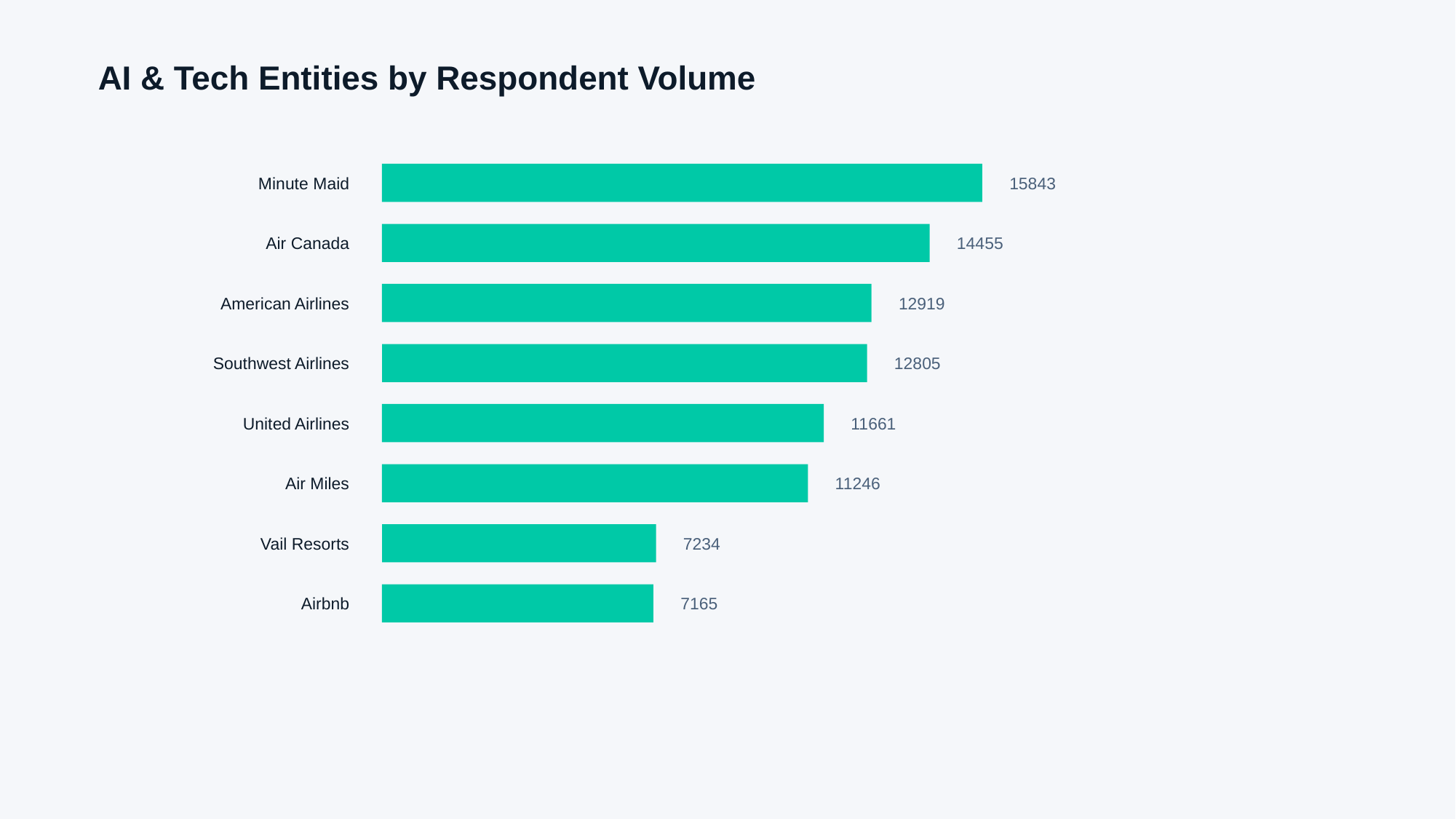

AI & Tech Entities by Respondent Volume
Minute Maid
15843

Air Canada
14455

American Airlines
12919

Southwest Airlines
12805

United Airlines
11661

Air Miles
11246

Vail Resorts
7234

Airbnb
7165